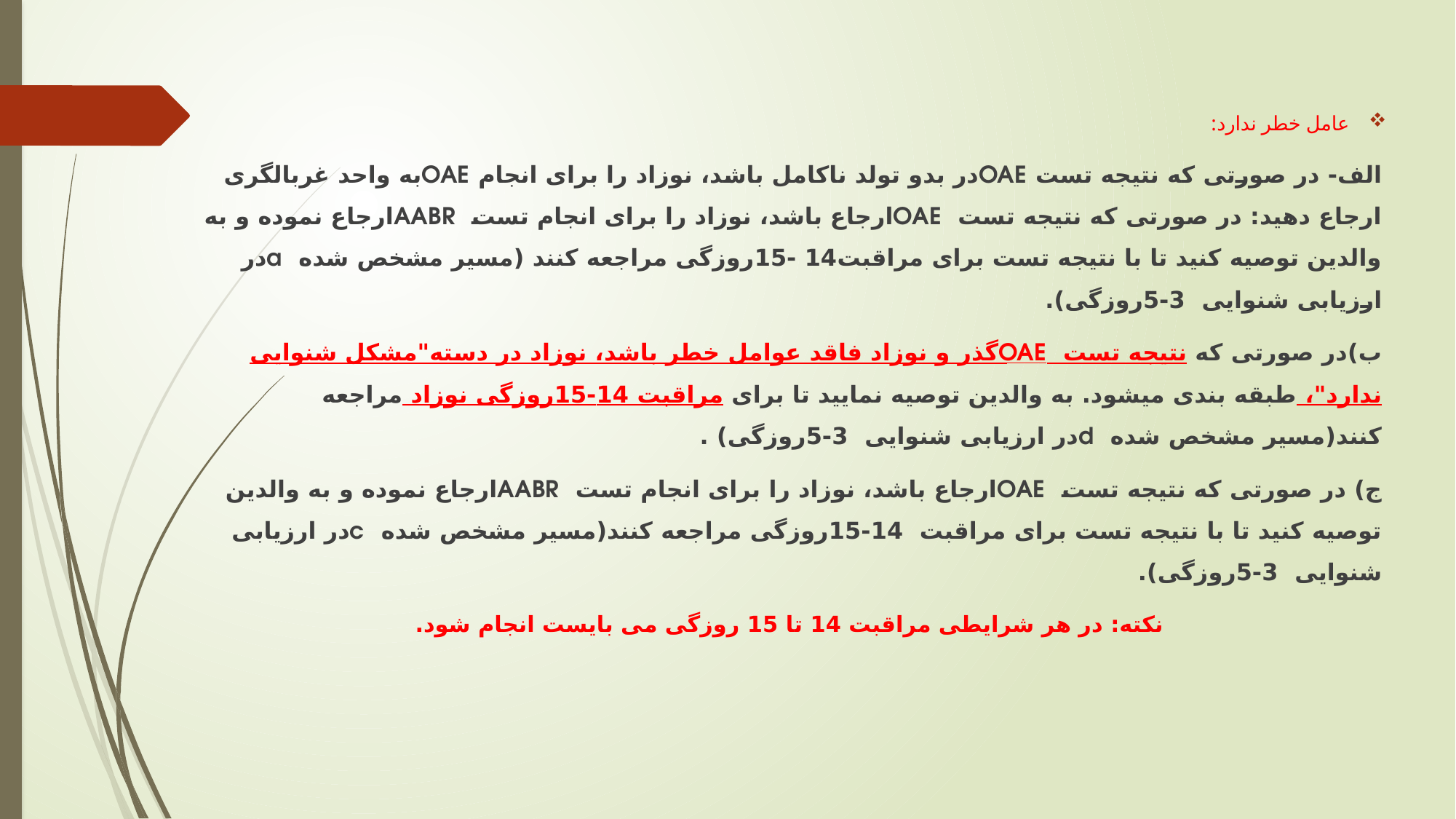

عامل خطر ندارد:
الف- در صورتی که نتیجه تست OAEدر بدو تولد ناکامل باشد، نوزاد را برای انجام OAEبه واحد غربالگری ارجاع دهید: در صورتی که نتیجه تست  OAEارجاع باشد، نوزاد را برای انجام تست  AABRارجاع نموده و به والدین توصیه کنید تا با نتیجه تست برای مراقبت14 -15روزگی مراجعه کنند (مسیر مشخص شده  aدر ارزیابی شنوایی  3-5روزگی).
ب)در صورتی که نتیجه تست  OAEگذر و نوزاد فاقد عوامل خطر باشد، نوزاد در دسته"مشكل شنوایی ندارد"، طبقه بندی میشود. به والدین توصیه نمایید تا برای مراقبت 14-15روزگی نوزاد مراجعه کنند(مسیر مشخص شده  dدر ارزیابی شنوایی  3-5روزگی) .
ج) در صورتی که نتیجه تست  OAEارجاع باشد، نوزاد را برای انجام تست  AABRارجاع نموده و به والدین توصیه کنید تا با نتیجه تست برای مراقبت  14-15روزگی مراجعه کنند(مسیر مشخص شده  cدر ارزیابی شنوایی  3-5روزگی).
نکته: در هر شرایطی مراقبت 14 تا 15 روزگی می بایست انجام شود.